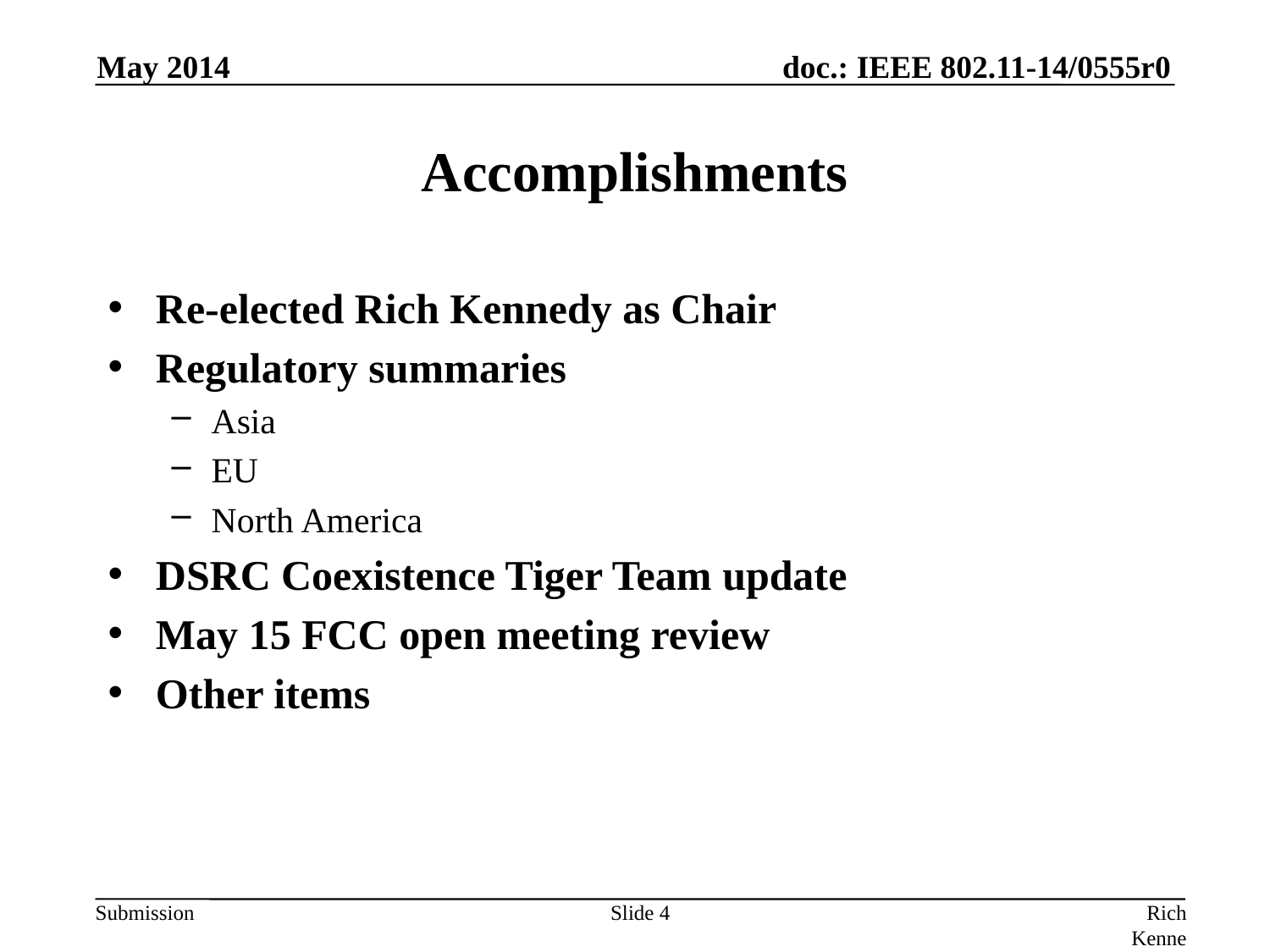

May 2014
# Accomplishments
Re-elected Rich Kennedy as Chair
Regulatory summaries
Asia
EU
North America
DSRC Coexistence Tiger Team update
May 15 FCC open meeting review
Other items
Slide 4
Rich Kennedy, MediaTek